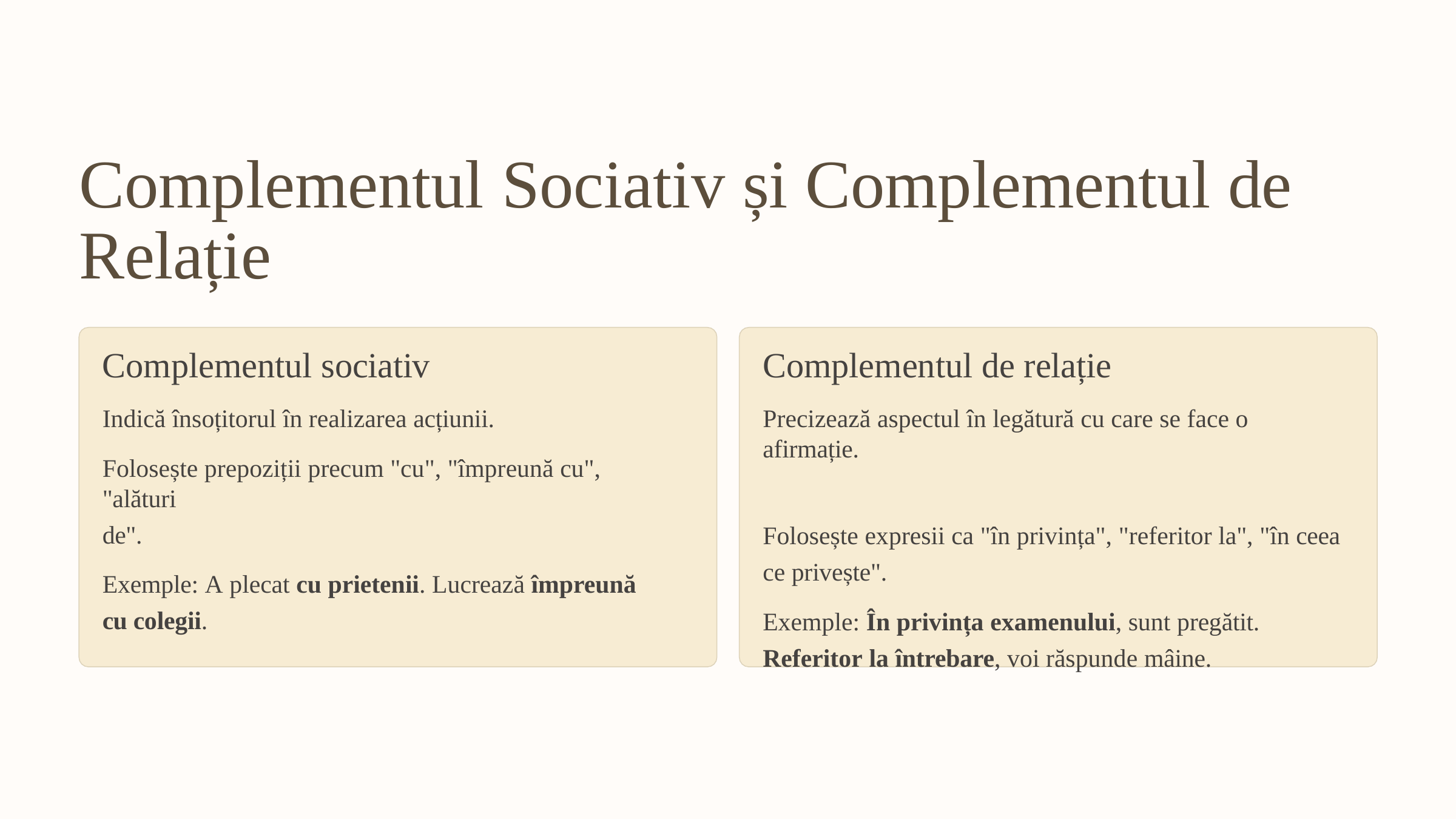

# Complementul Sociativ și Complementul de Relație
Complementul sociativ
Indică însoțitorul în realizarea acțiunii.
Folosește prepoziții precum "cu", "împreună cu", "alături
de".
Exemple: A plecat cu prietenii. Lucrează împreună cu colegii.
Complementul de relație
Precizează aspectul în legătură cu care se face o afirmație.

Folosește expresii ca "în privința", "referitor la", "în ceea
ce privește".
Exemple: În privința examenului, sunt pregătit.
Referitor la întrebare, voi răspunde mâine.